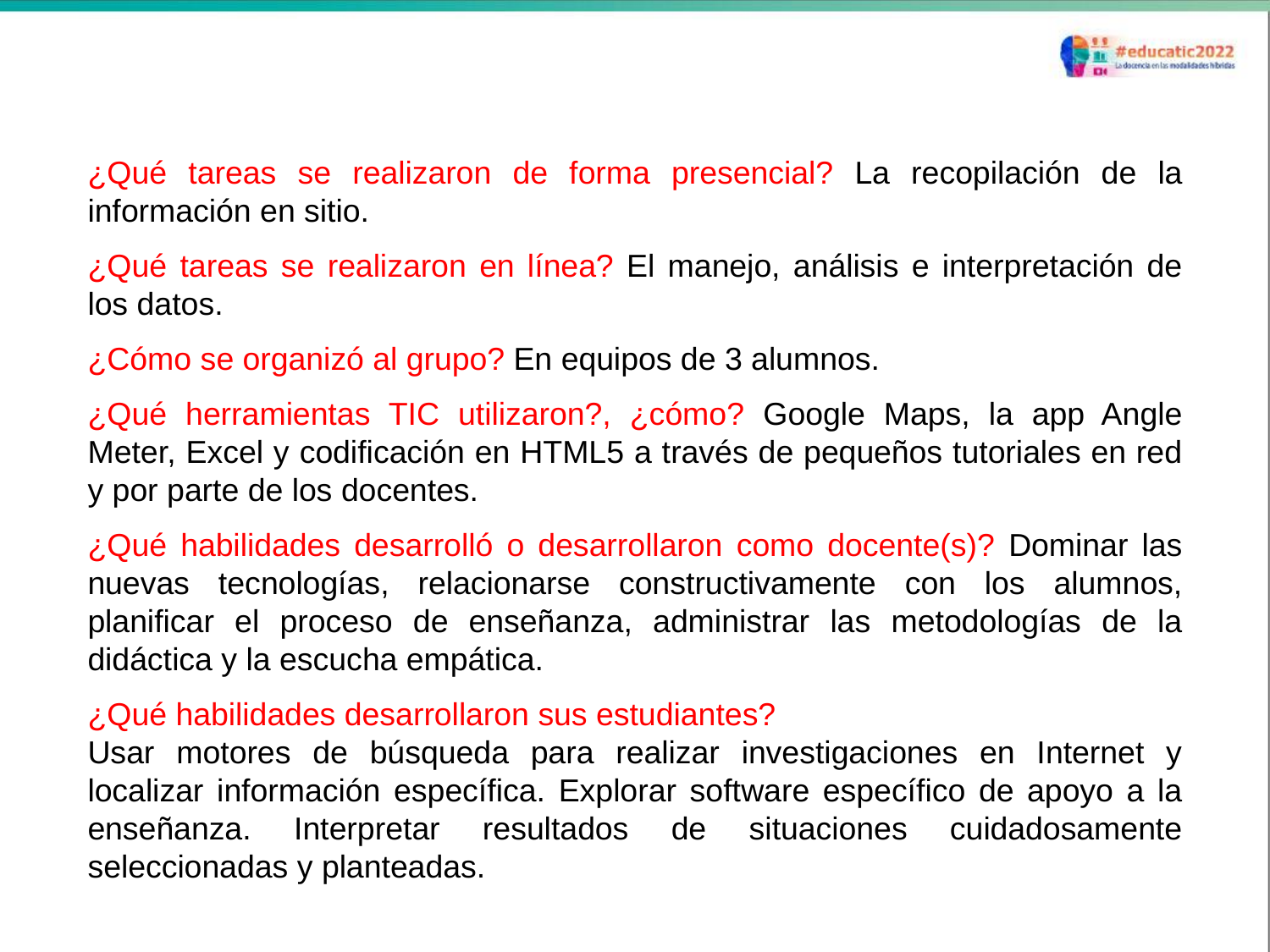

¿Qué tareas se realizaron de forma presencial? La recopilación de la información en sitio.

¿Qué tareas se realizaron en línea? El manejo, análisis e interpretación de los datos.

¿Cómo se organizó al grupo? En equipos de 3 alumnos.

¿Qué herramientas TIC utilizaron?, ¿cómo? Google Maps, la app Angle Meter, Excel y codificación en HTML5 a través de pequeños tutoriales en red y por parte de los docentes.

¿Qué habilidades desarrolló o desarrollaron como docente(s)? Dominar las nuevas tecnologías, relacionarse constructivamente con los alumnos, planificar el proceso de enseñanza, administrar las metodologías de la didáctica y la escucha empática.

¿Qué habilidades desarrollaron sus estudiantes?
Usar motores de búsqueda para realizar investigaciones en Internet y localizar información específica. Explorar software específico de apoyo a la enseñanza. Interpretar resultados de situaciones cuidadosamente seleccionadas y planteadas.